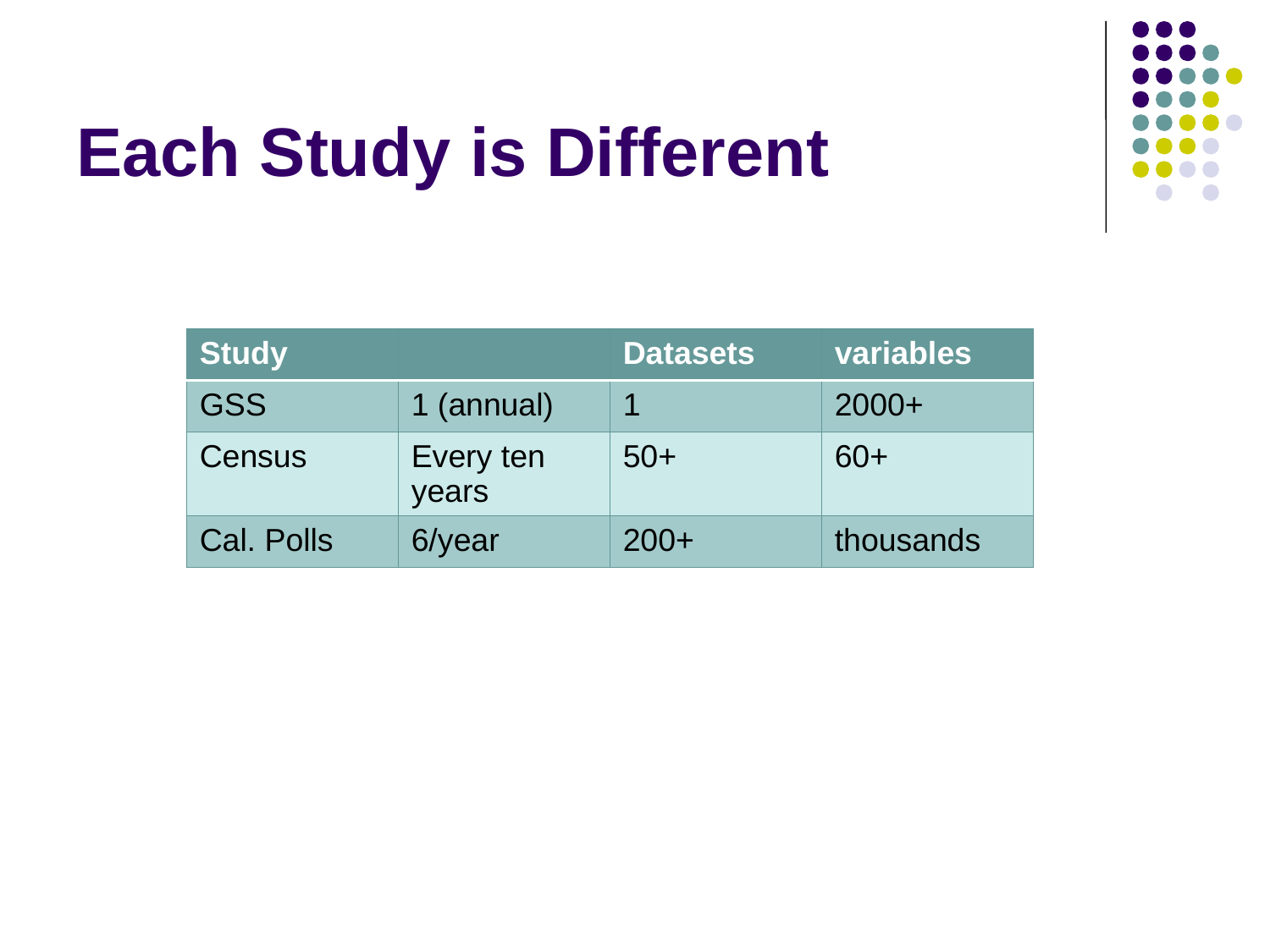

# Each Study is Different
| Study |  | Datasets | variables |
| --- | --- | --- | --- |
| GSS | 1 (annual) | 1 | 2000+ |
| Census | Every ten years | 50+ | 60+ |
| Cal. Polls | 6/year | 200+ | thousands |